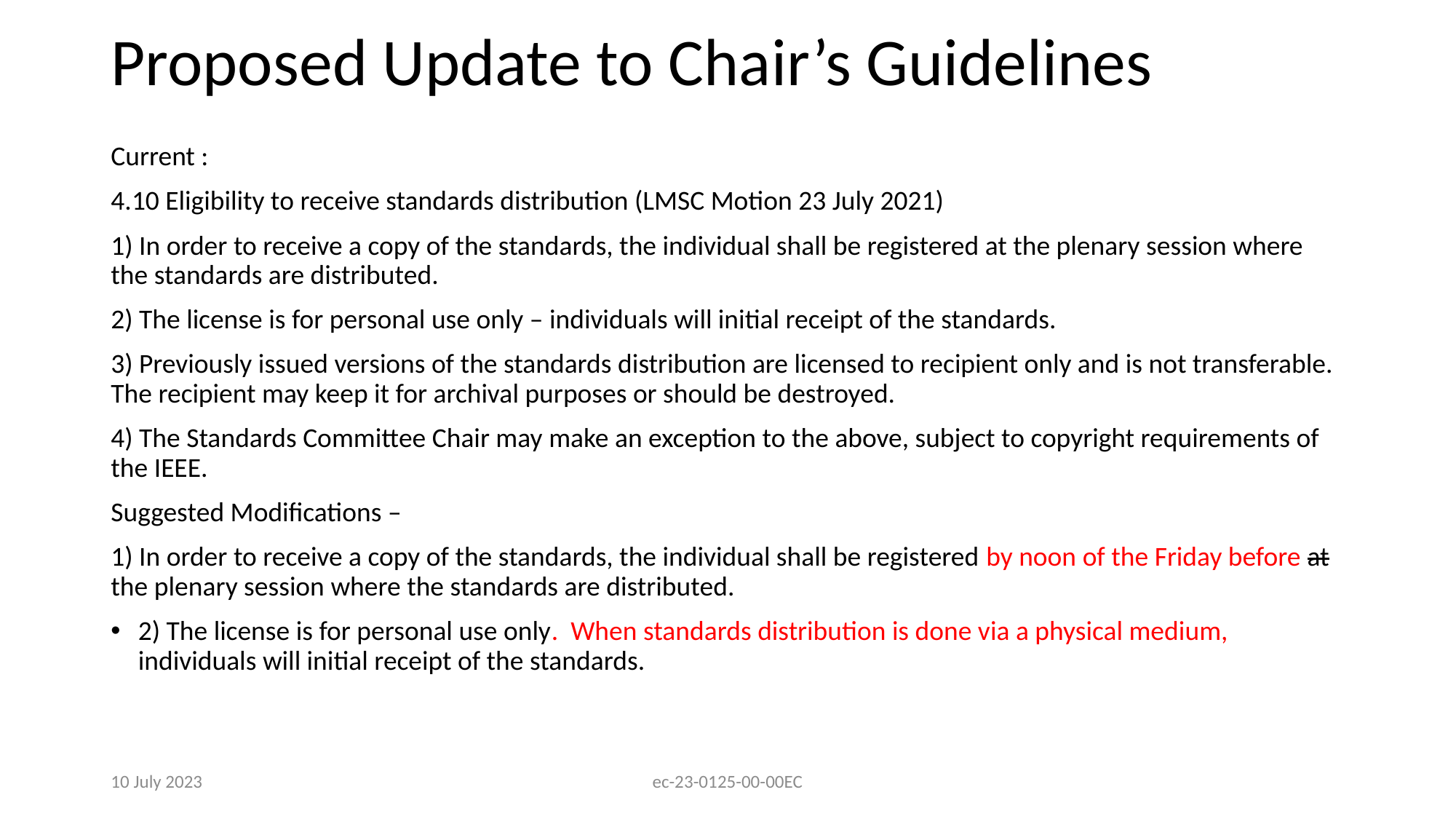

# Proposed Update to Chair’s Guidelines
Current :
4.10 Eligibility to receive standards distribution (LMSC Motion 23 July 2021)
1) In order to receive a copy of the standards, the individual shall be registered at the plenary session where the standards are distributed.
2) The license is for personal use only – individuals will initial receipt of the standards.
3) Previously issued versions of the standards distribution are licensed to recipient only and is not transferable. The recipient may keep it for archival purposes or should be destroyed.
4) The Standards Committee Chair may make an exception to the above, subject to copyright requirements of the IEEE.
Suggested Modifications –
1) In order to receive a copy of the standards, the individual shall be registered by noon of the Friday before at the plenary session where the standards are distributed.
2) The license is for personal use only.  When standards distribution is done via a physical medium, individuals will initial receipt of the standards.

10 July 2023
ec-23-0125-00-00EC